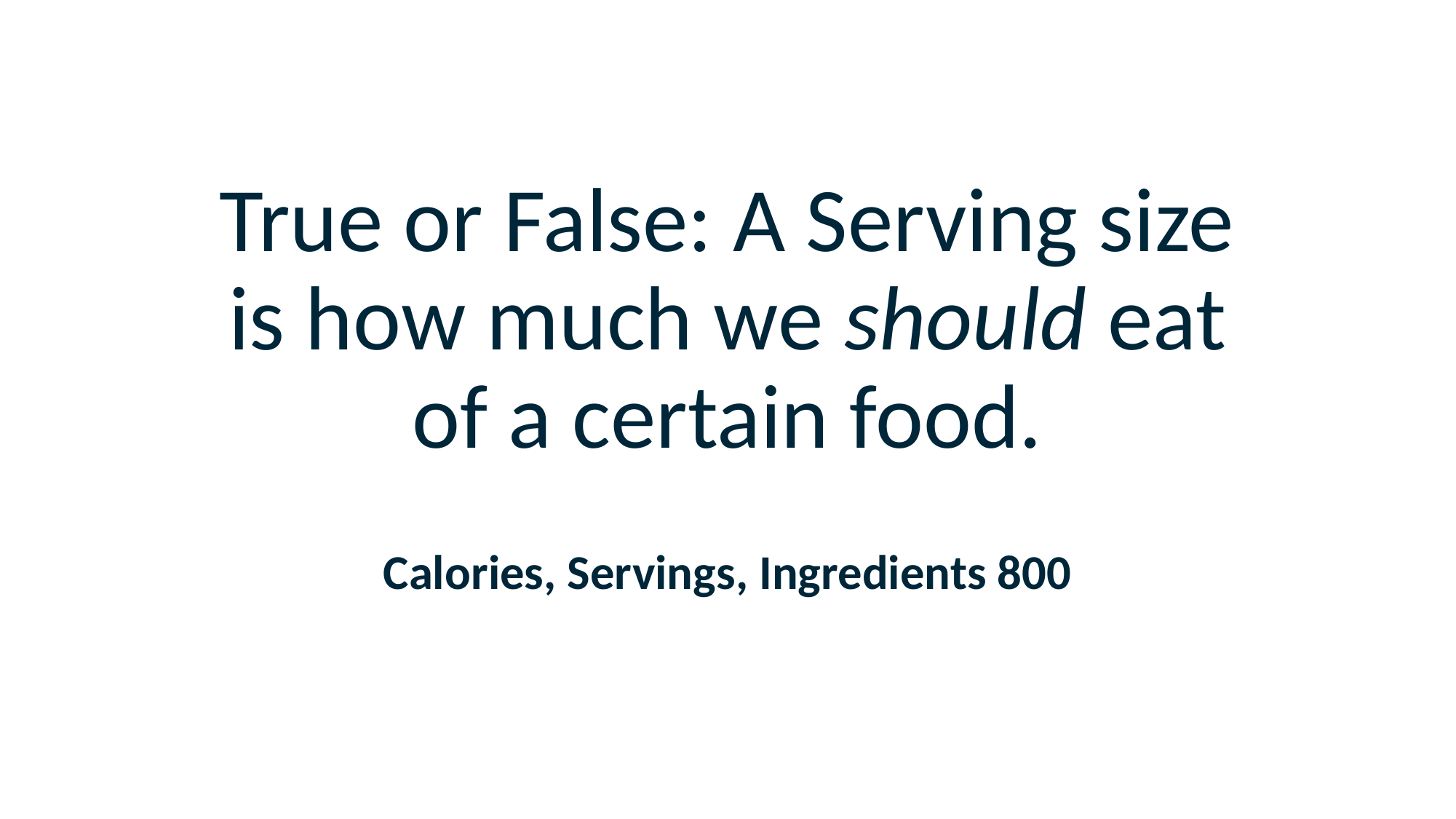

# True or False: A Serving size is how much we should eat of a certain food.
Calories, Servings, Ingredients 800